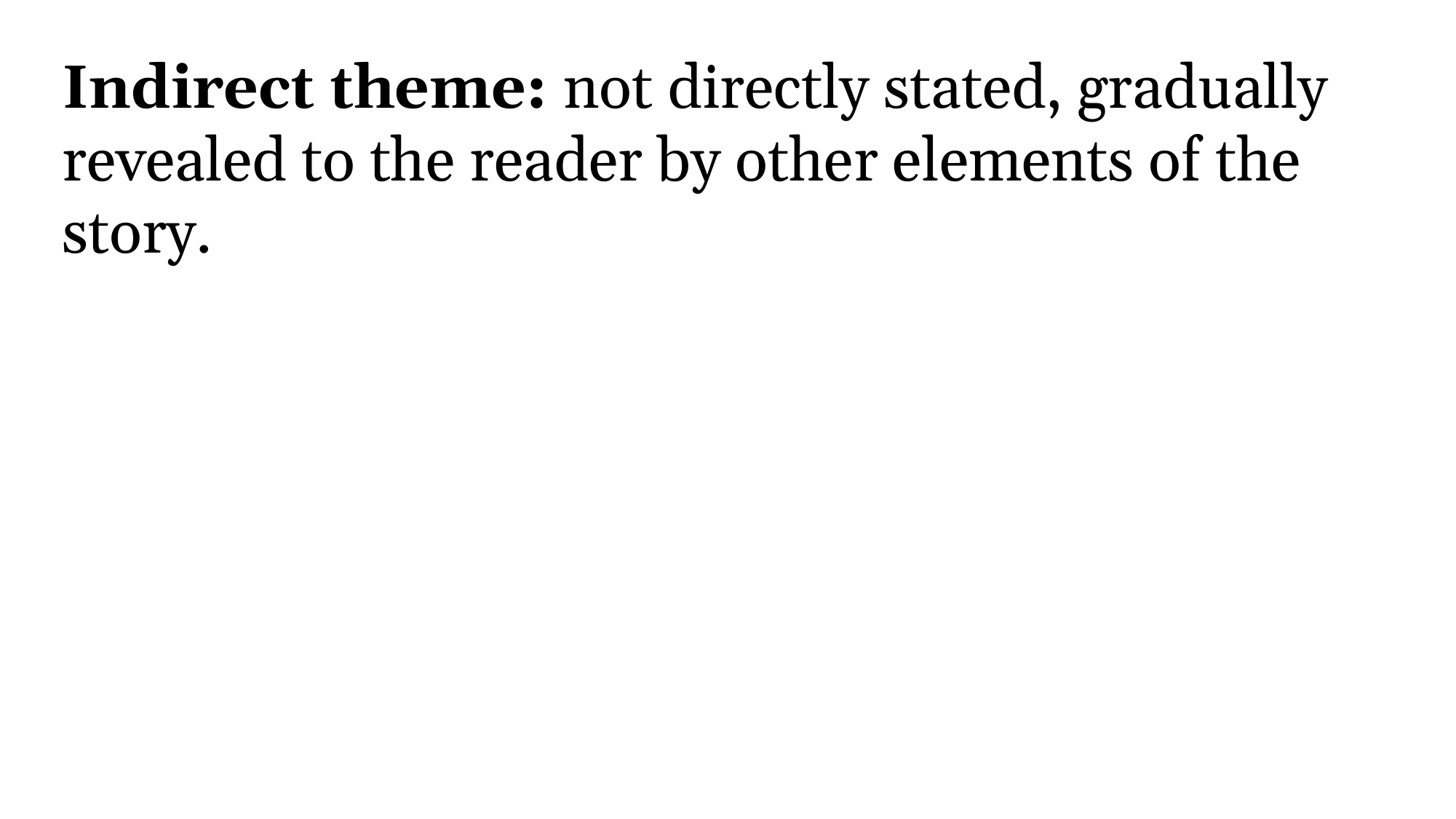

Indirect theme: not directly stated, gradually revealed to the reader by other elements of the story.